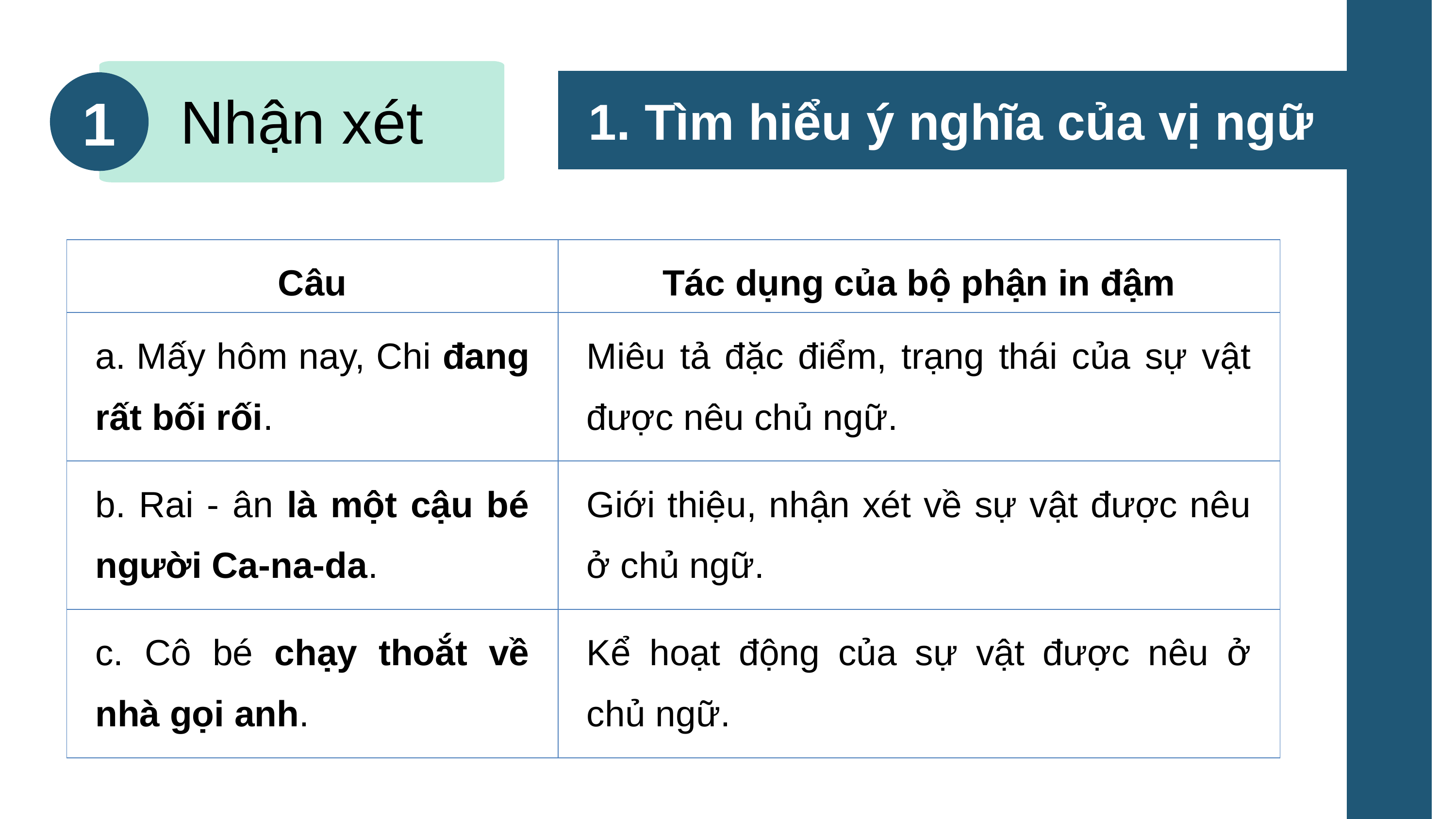

1
Nhận xét
1. Tìm hiểu ý nghĩa của vị ngữ
| Câu | Tác dụng của bộ phận in đậm |
| --- | --- |
| a. Mấy hôm nay, Chi đang rất bối rối. | Miêu tả đặc điểm, trạng thái của sự vật được nêu chủ ngữ. |
| b. Rai - ân là một cậu bé người Ca-na-da. | Giới thiệu, nhận xét về sự vật được nêu ở chủ ngữ. |
| c. Cô bé chạy thoắt về nhà gọi anh. | Kể hoạt động của sự vật được nêu ở chủ ngữ. |